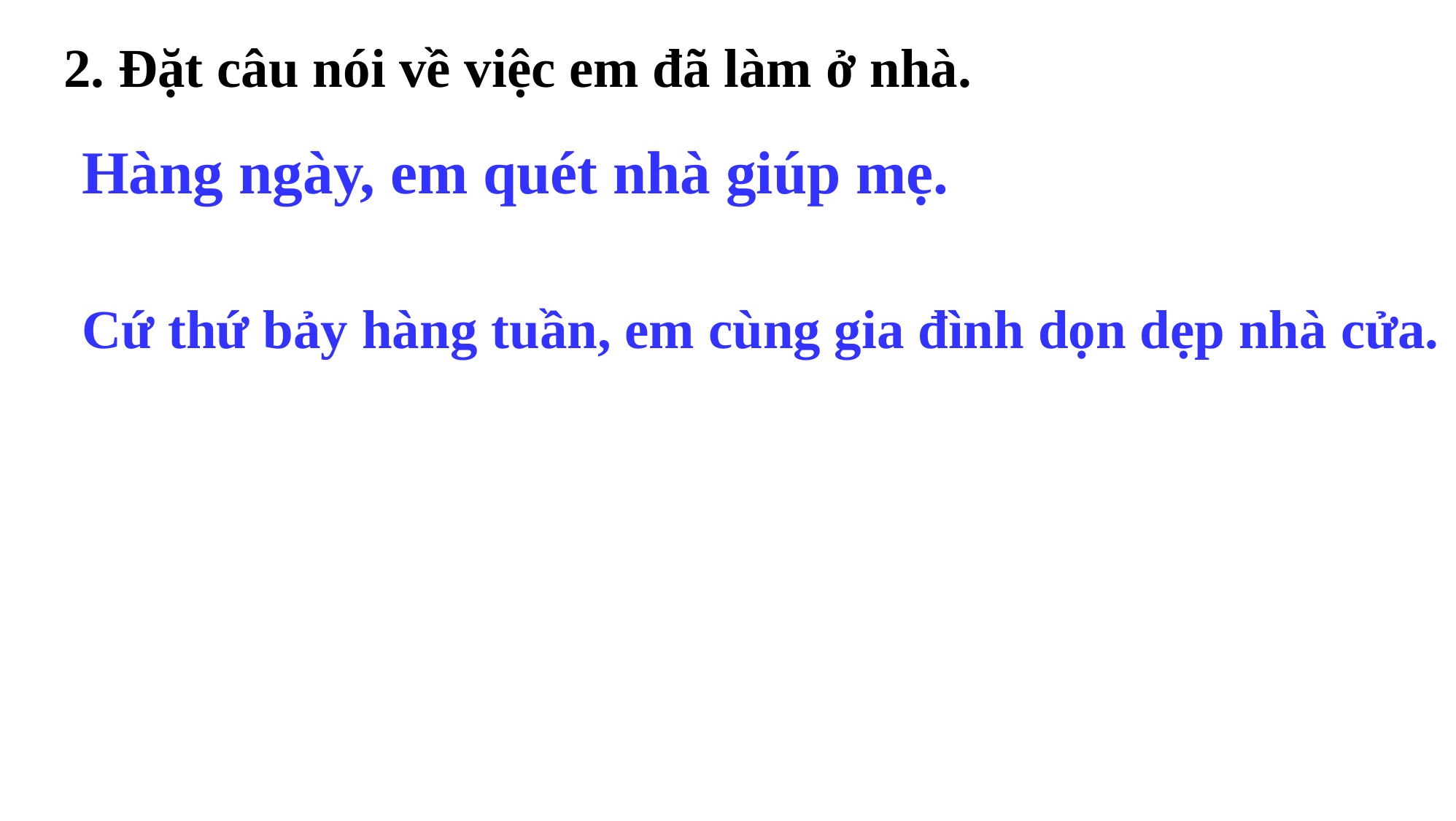

2. Đặt câu nói về việc em đã làm ở nhà.
Hàng ngày, em quét nhà giúp mẹ.
Cứ thứ bảy hàng tuần, em cùng gia đình dọn dẹp nhà cửa.